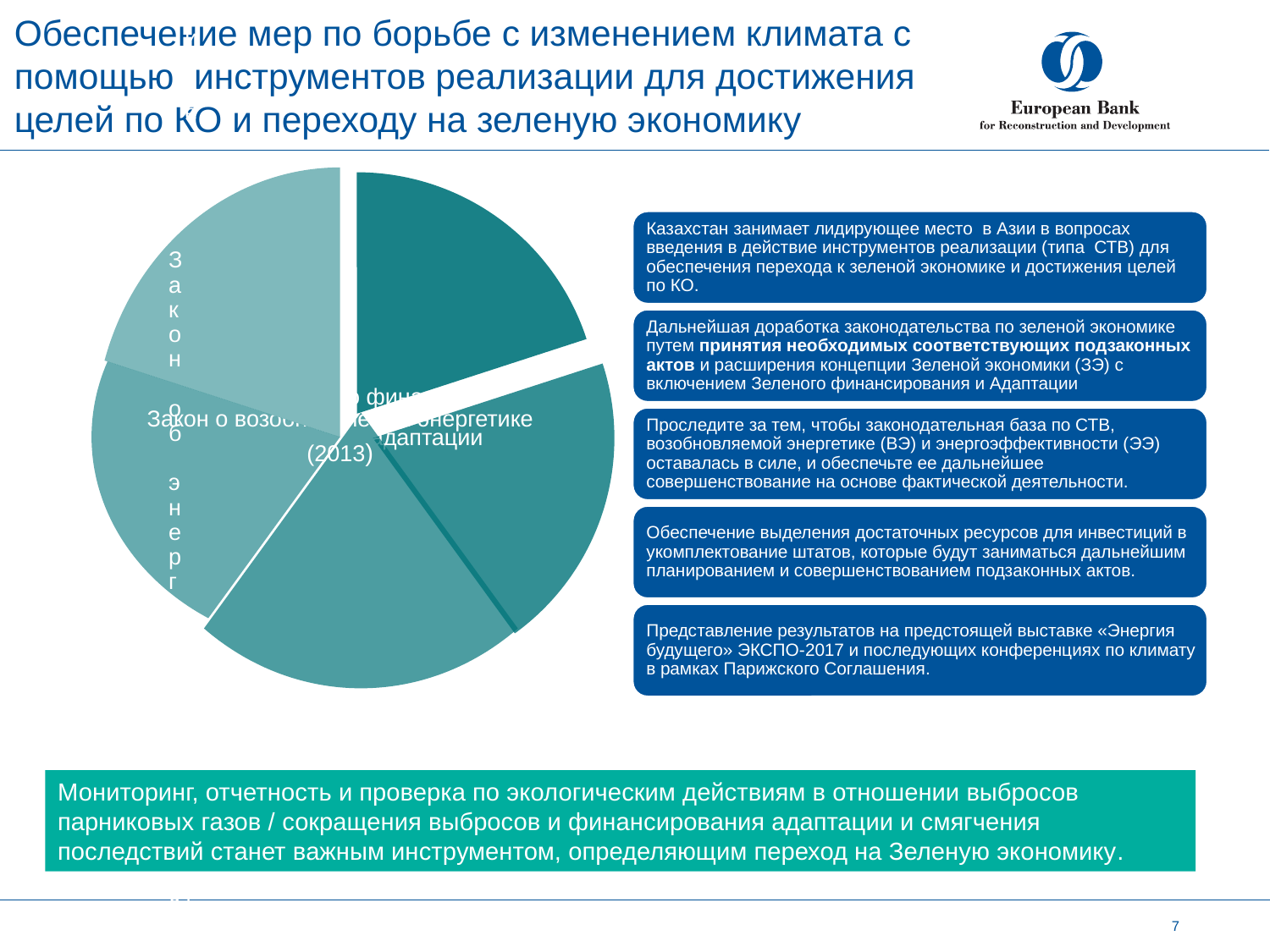

# Обеспечение мер по борьбе с изменением климата с помощью  инструментов реализации для достижения целей по КО и переходу на зеленую экономику
Политика зеленого финансирова-ния
(2017)
Политика адаптации
Система торговли квотами на выбросы (СТВ)
(2013)
Закон о возобновляемой энергетике
(2013)
Закон об энергоэффек-тивности
Казахстан занимает лидирующее место  в Азии в вопросах введения в действие инструментов реализации (типа  СТВ) для обеспечения перехода к зеленой экономике и достижения целей по КО.
Дальнейшая доработка законодательства по зеленой экономике  путем принятия необходимых соответствующих подзаконных актов и расширения концепции Зеленой экономики (ЗЭ) с включением Зеленого финансирования и Адаптации
Проследите за тем, чтобы законодательная база по СТВ, возобновляемой энергетике (ВЭ) и энергоэффективности (ЭЭ) оставалась в силе, и обеспечьте ее дальнейшее совершенствование на основе фактической деятельности.
Обеспечение выделения достаточных ресурсов для инвестиций в укомплектование штатов, которые будут заниматься дальнейшим планированием и совершенствованием подзаконных актов.
Представление результатов на предстоящей выставке «Энергия будущего» ЭКСПО-2017 и последующих конференциях по климату в рамках Парижского Соглашения.
Мониторинг, отчетность и проверка по экологическим действиям в отношении выбросов парниковых газов / сокращения выбросов и финансирования адаптации и смягчения последствий станет важным инструментом, определяющим переход на Зеленую экономику.
7